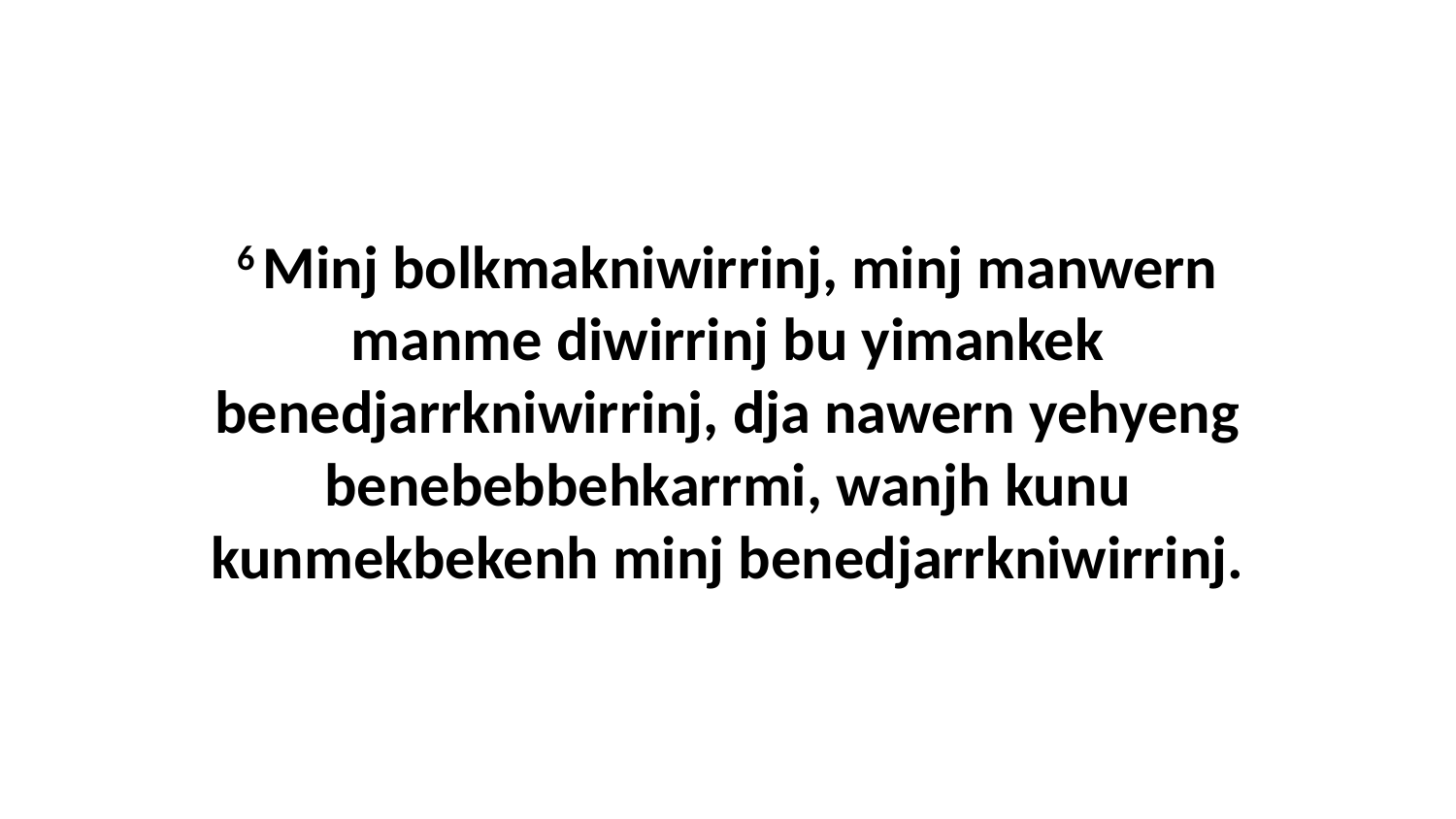

6 Minj bolkmakniwirrinj, minj manwern manme diwirrinj bu yimankek benedjarrkniwirrinj, dja nawern yehyeng benebebbehkarrmi, wanjh kunu kunmekbekenh minj benedjarrkniwirrinj.